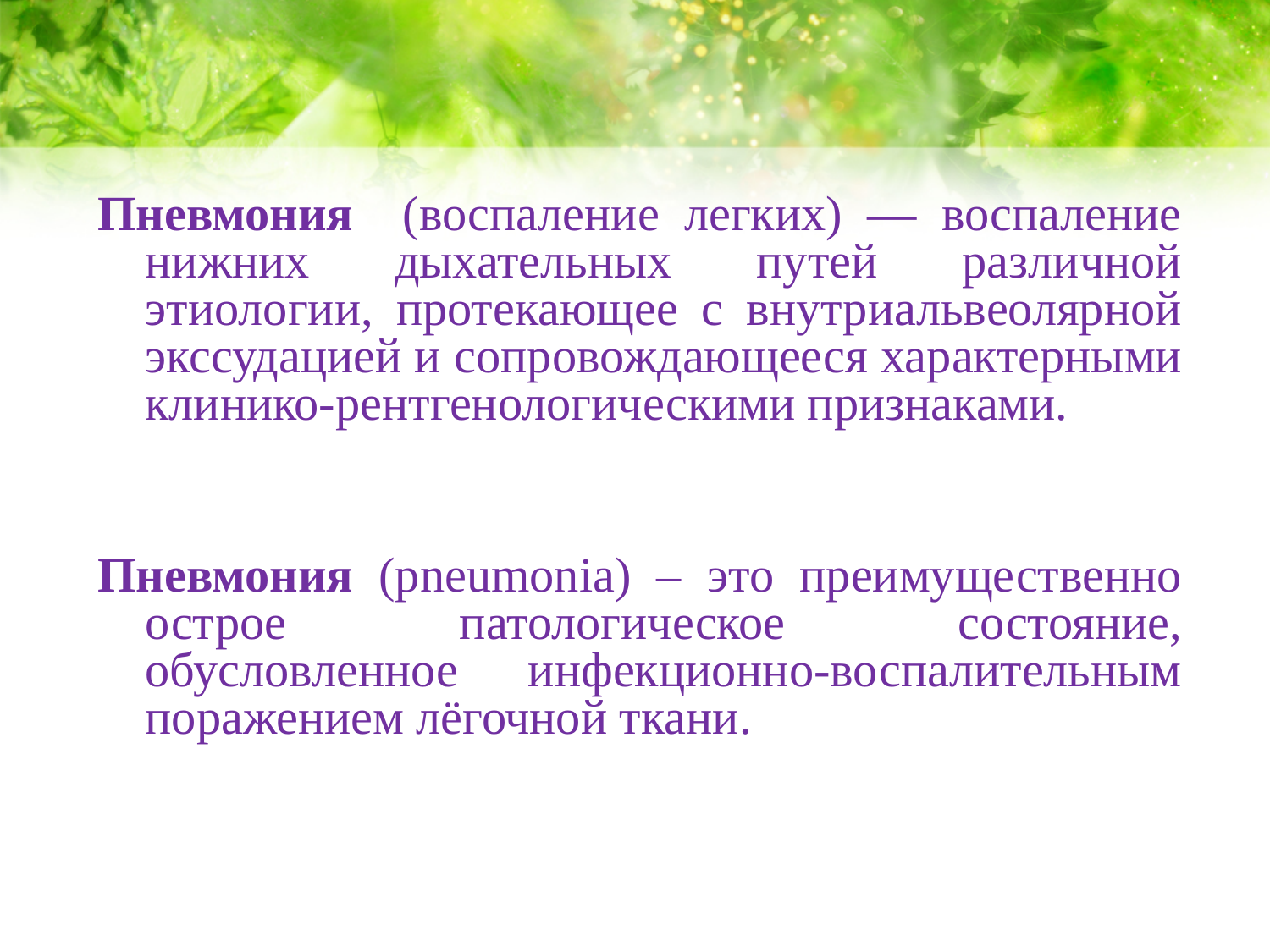

#
Пневмония  (воспаление легких) — воспаление нижних дыхательных путей различной этиологии, протекающее с внутриальвеолярной экссудацией и сопровождающееся характерными клинико-рентгенологическими признаками.

Пневмония (pneumonia) – это преимущественно острое патологическое состояние, обусловленное инфекционно-воспалительным поражением лёгочной ткани.